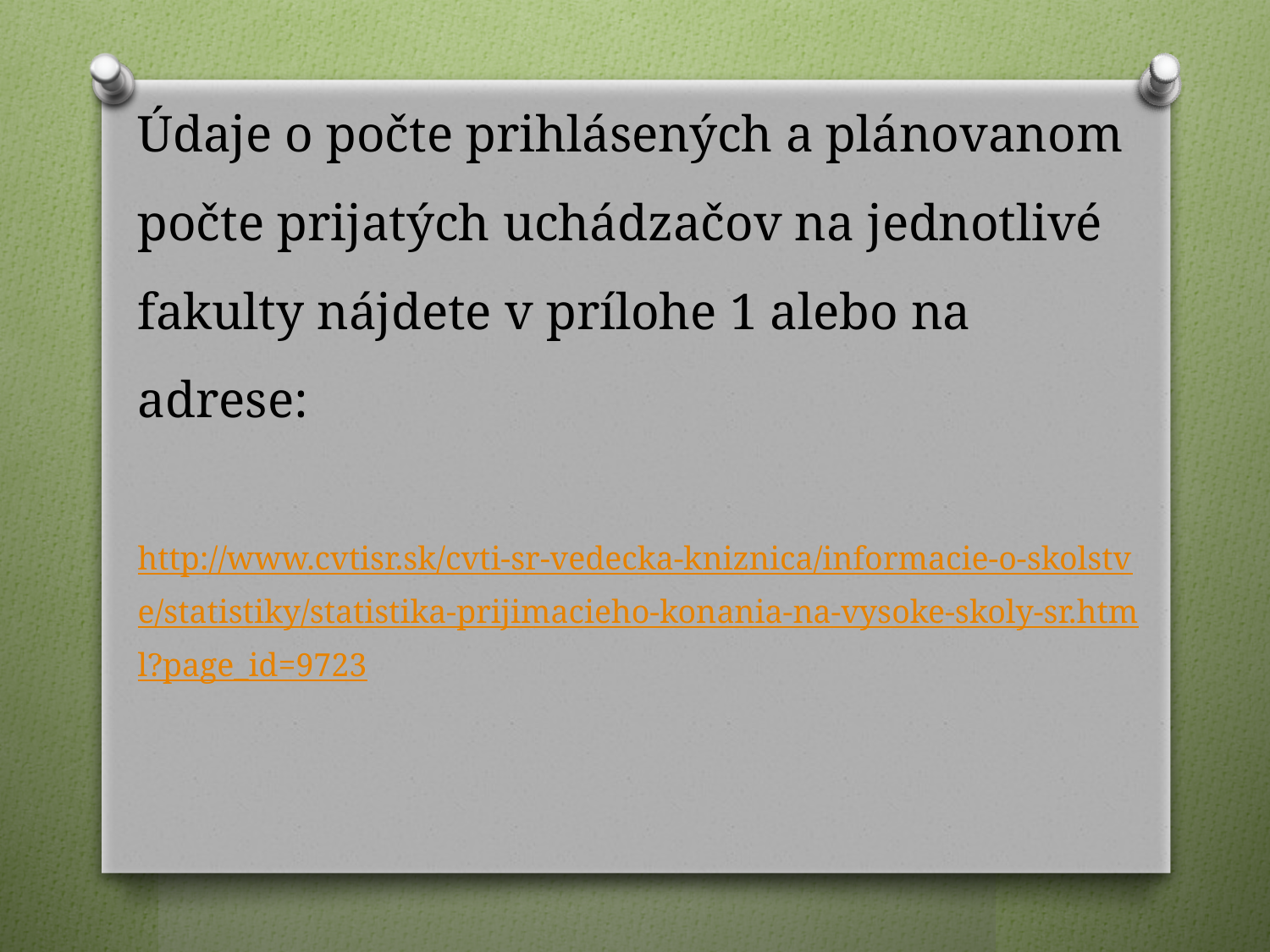

# Údaje o počte prihlásených a plánovanom počte prijatých uchádzačov na jednotlivé fakulty nájdete v prílohe 1 alebo na adrese: http://www.cvtisr.sk/cvti-sr-vedecka-kniznica/informacie-o-skolstve/statistiky/statistika-prijimacieho-konania-na-vysoke-skoly-sr.html?page_id=9723